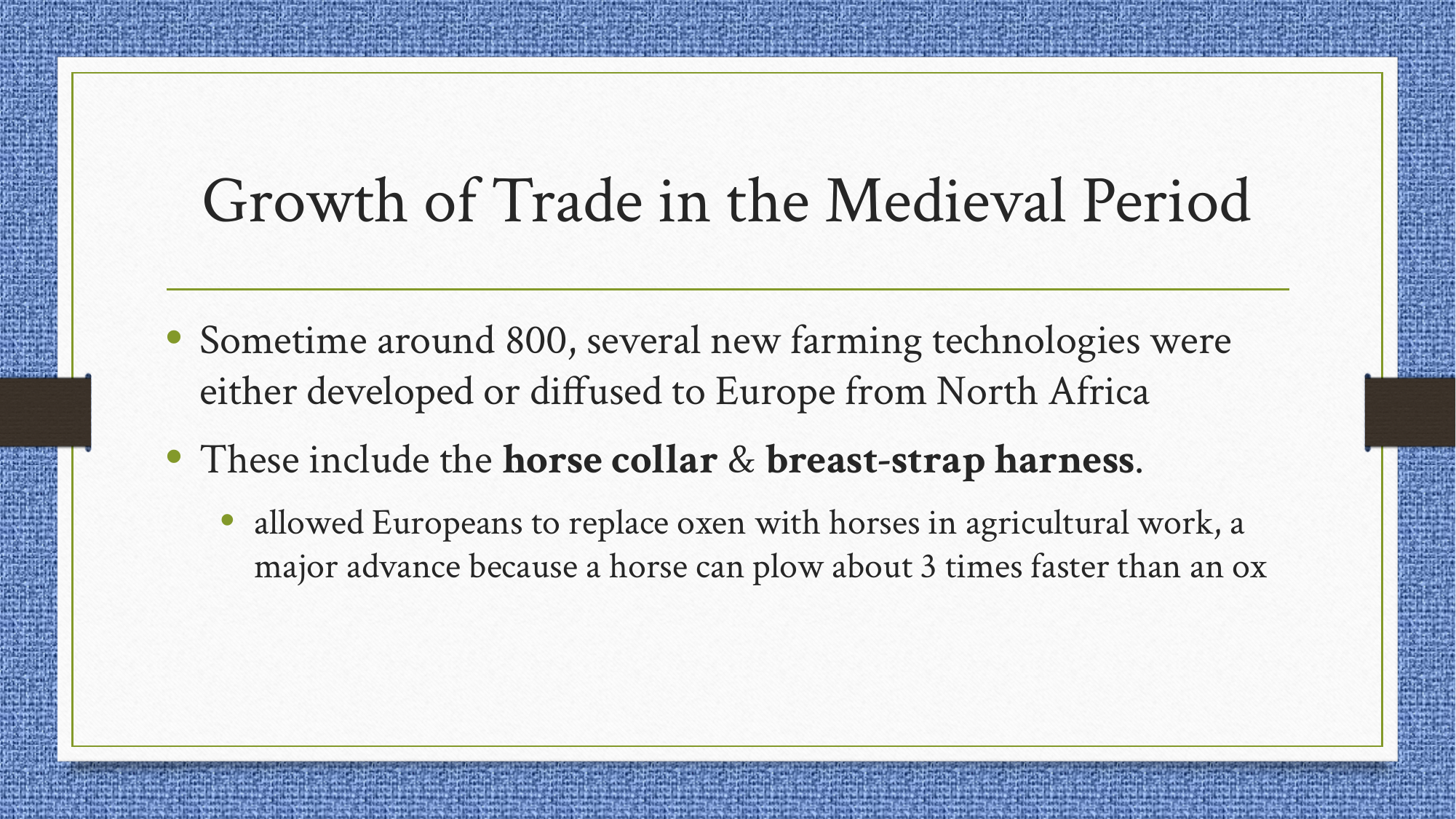

# Growth of Trade in the Medieval Period
Sometime around 800, several new farming technologies were either developed or diffused to Europe from North Africa
These include the horse collar & breast-strap harness.
allowed Europeans to replace oxen with horses in agricultural work, a major advance because a horse can plow about 3 times faster than an ox